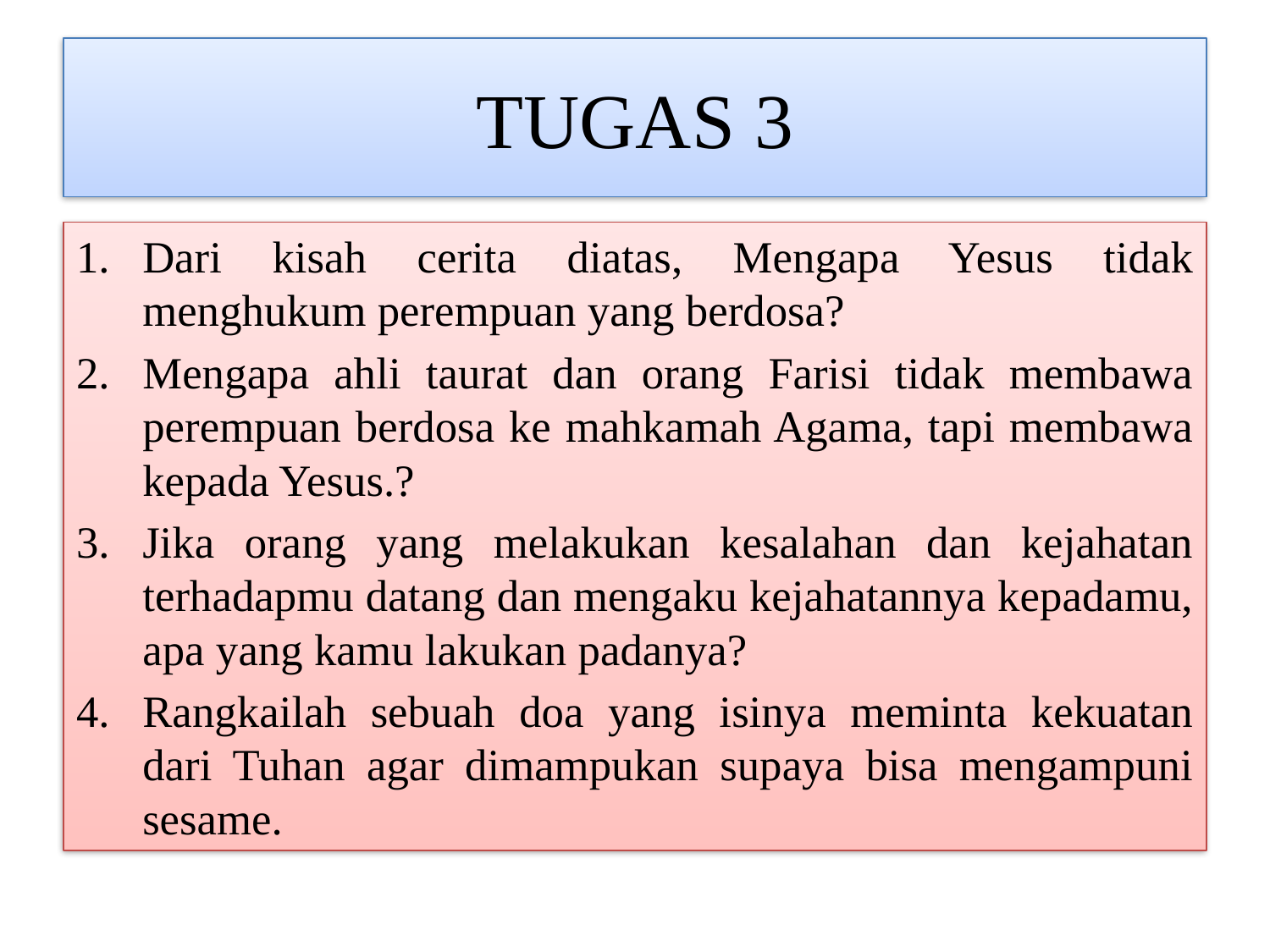

# TUGAS 3
Dari kisah cerita diatas, Mengapa Yesus tidak menghukum perempuan yang berdosa?
Mengapa ahli taurat dan orang Farisi tidak membawa perempuan berdosa ke mahkamah Agama, tapi membawa kepada Yesus.?
Jika orang yang melakukan kesalahan dan kejahatan terhadapmu datang dan mengaku kejahatannya kepadamu, apa yang kamu lakukan padanya?
Rangkailah sebuah doa yang isinya meminta kekuatan dari Tuhan agar dimampukan supaya bisa mengampuni sesame.